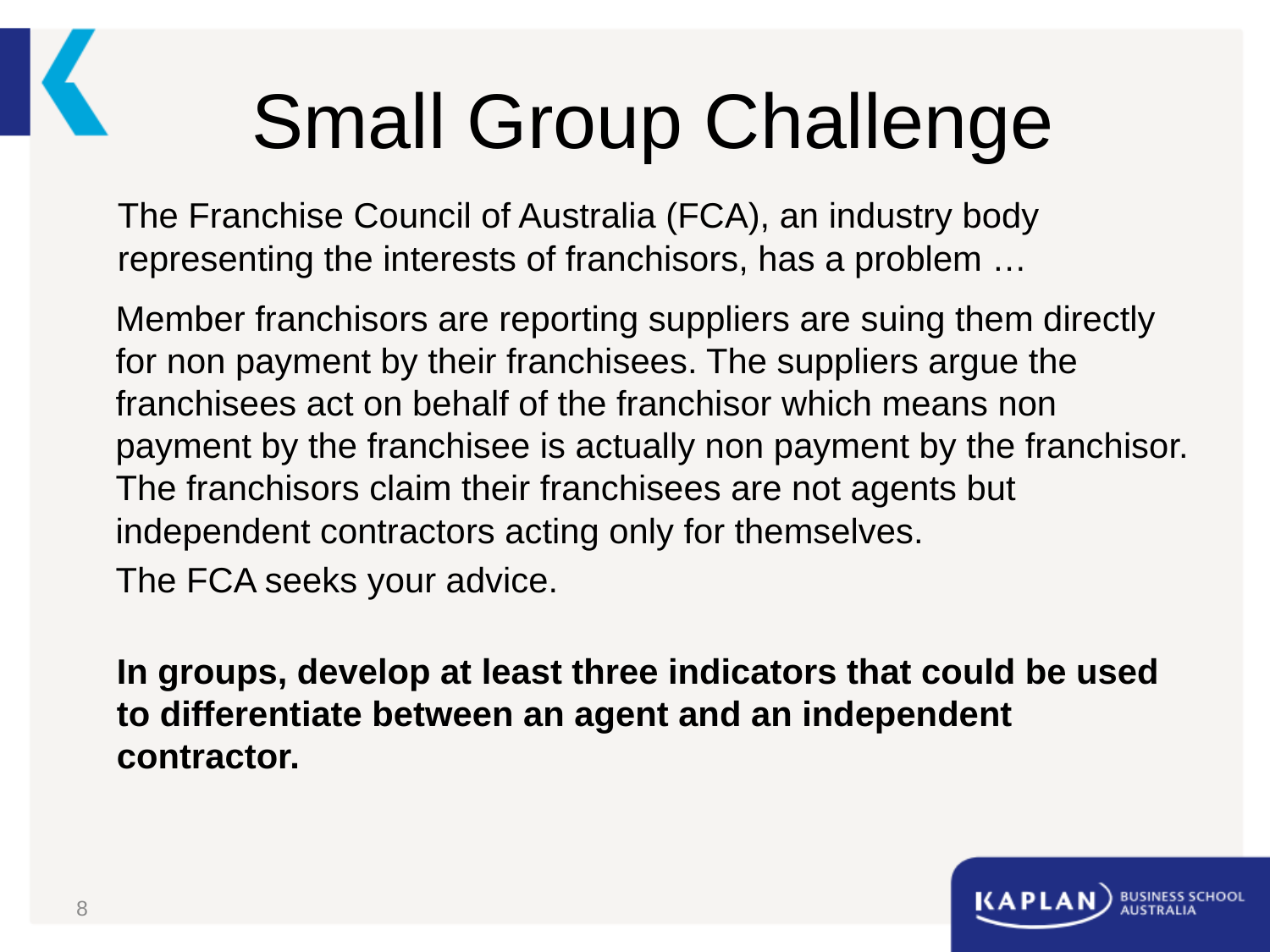

# Small Group Challenge
The Franchise Council of Australia (FCA), an industry body representing the interests of franchisors, has a problem …
Member franchisors are reporting suppliers are suing them directly for non payment by their franchisees. The suppliers argue the franchisees act on behalf of the franchisor which means non payment by the franchisee is actually non payment by the franchisor. The franchisors claim their franchisees are not agents but independent contractors acting only for themselves.
The FCA seeks your advice.
In groups, develop at least three indicators that could be used to differentiate between an agent and an independent contractor.
8